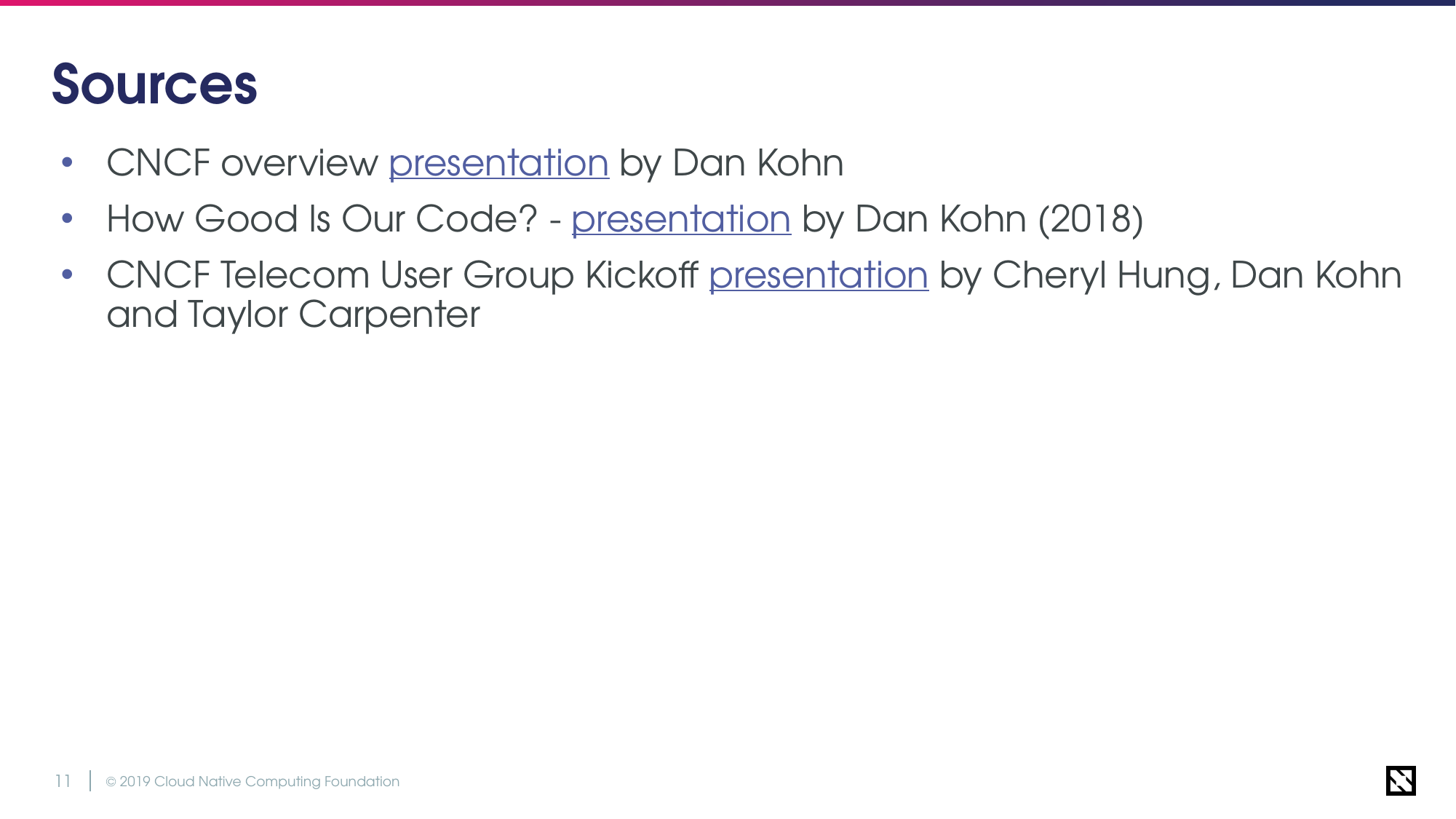

# Sources
CNCF overview presentation by Dan Kohn
How Good Is Our Code? - presentation by Dan Kohn (2018)
CNCF Telecom User Group Kickoff presentation by Cheryl Hung, Dan Kohn and Taylor Carpenter